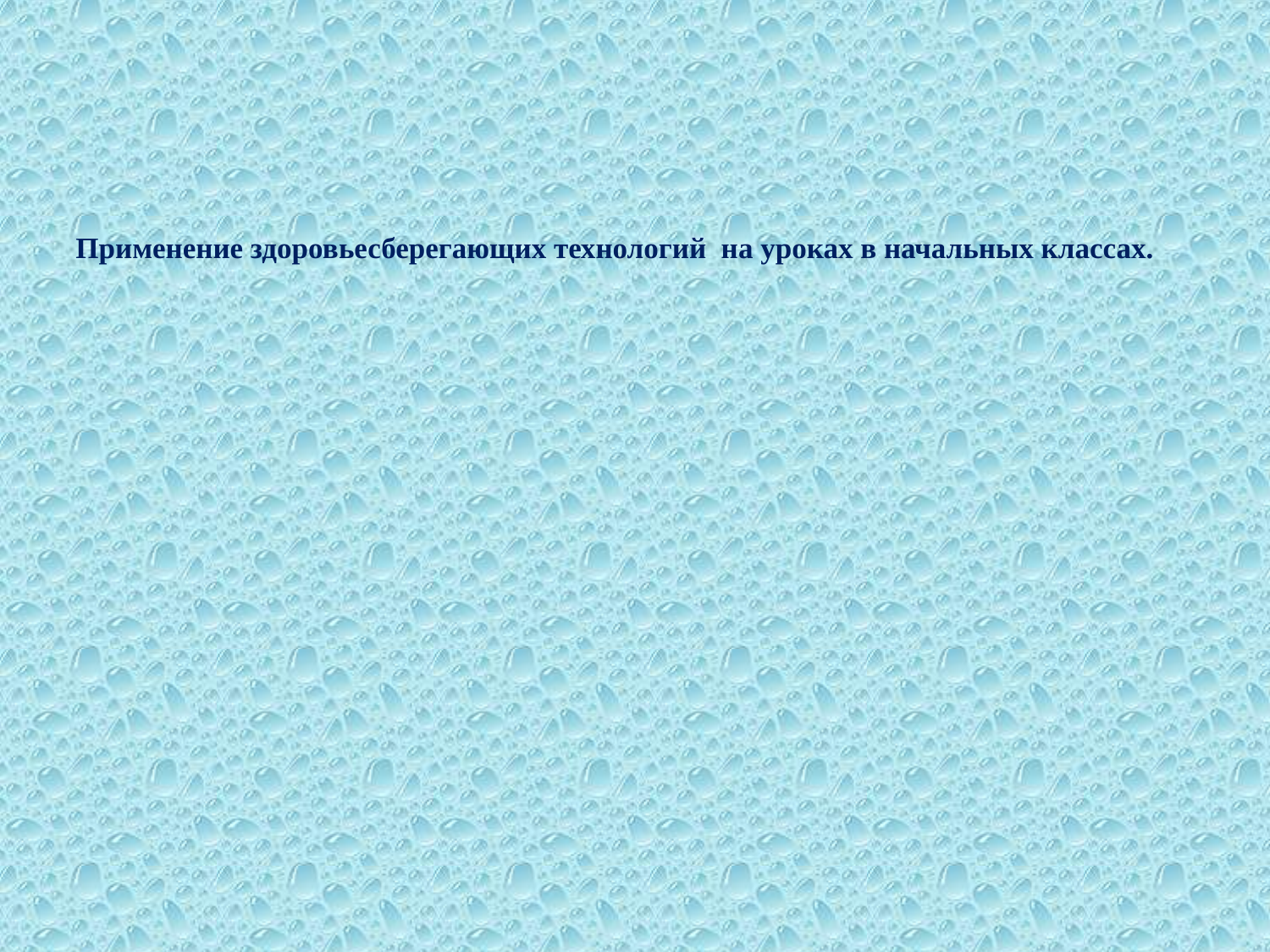

# Применение здоровьесберегающих технологий  на уроках в начальных классах.